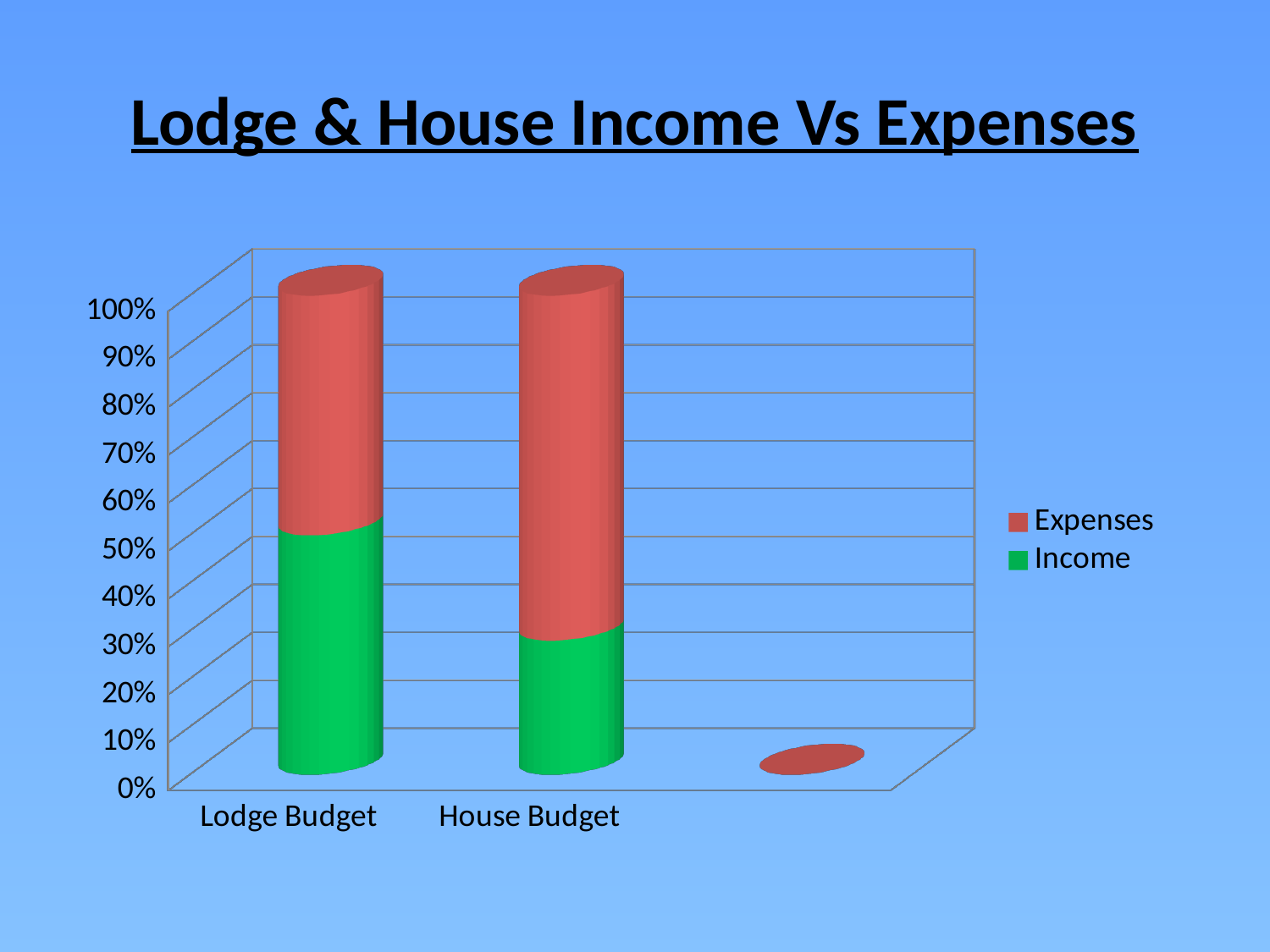

# Lodge & House Income Vs Expenses

[unsupported chart]